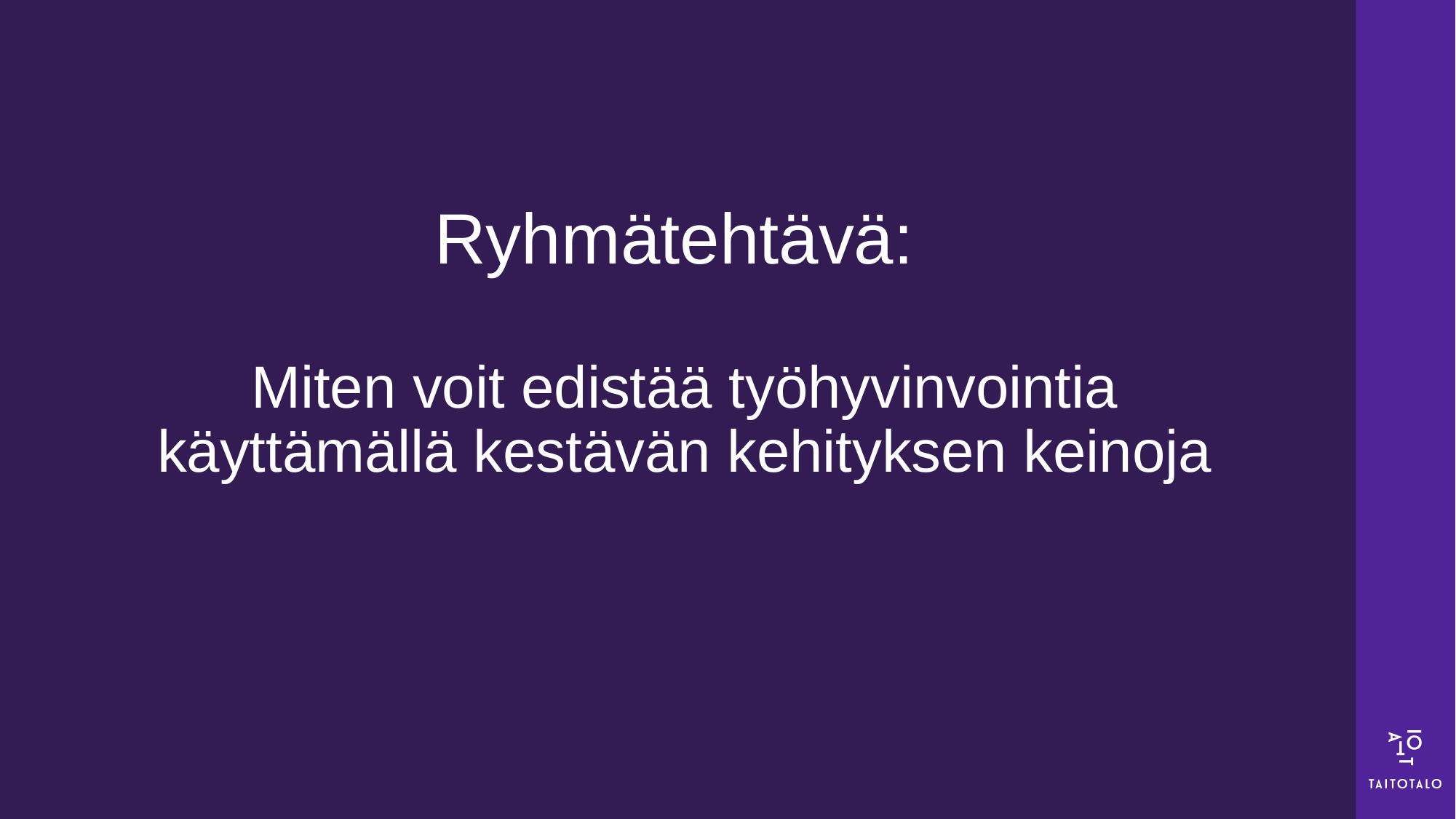

# Ryhmätehtävä: Miten voit edistää työhyvinvointia käyttämällä kestävän kehityksen keinoja